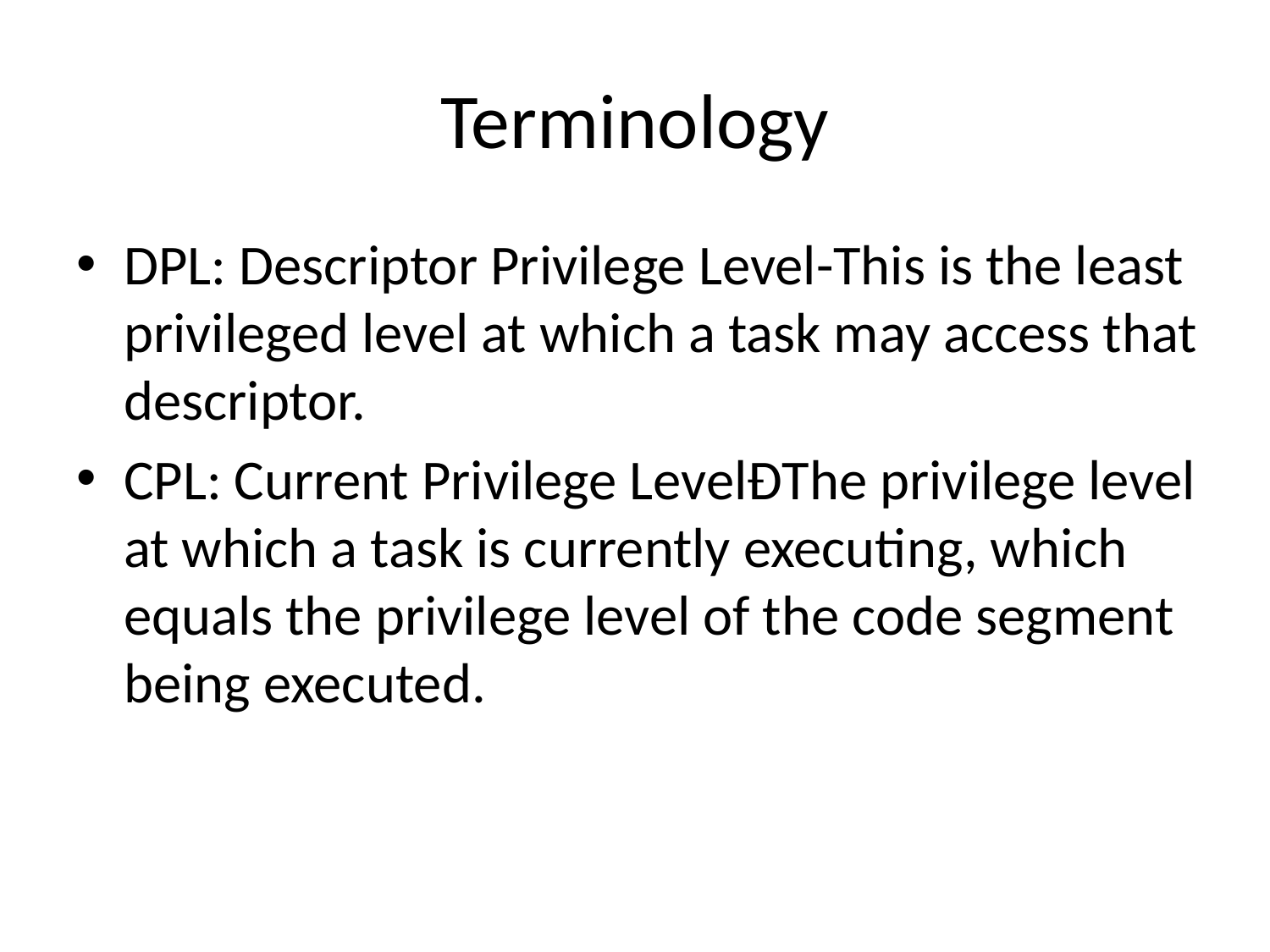

# Terminology
DPL: Descriptor Privilege Level-This is the least privileged level at which a task may access that descriptor.
CPL: Current Privilege LevelÐThe privilege level at which a task is currently executing, which equals the privilege level of the code segment being executed.